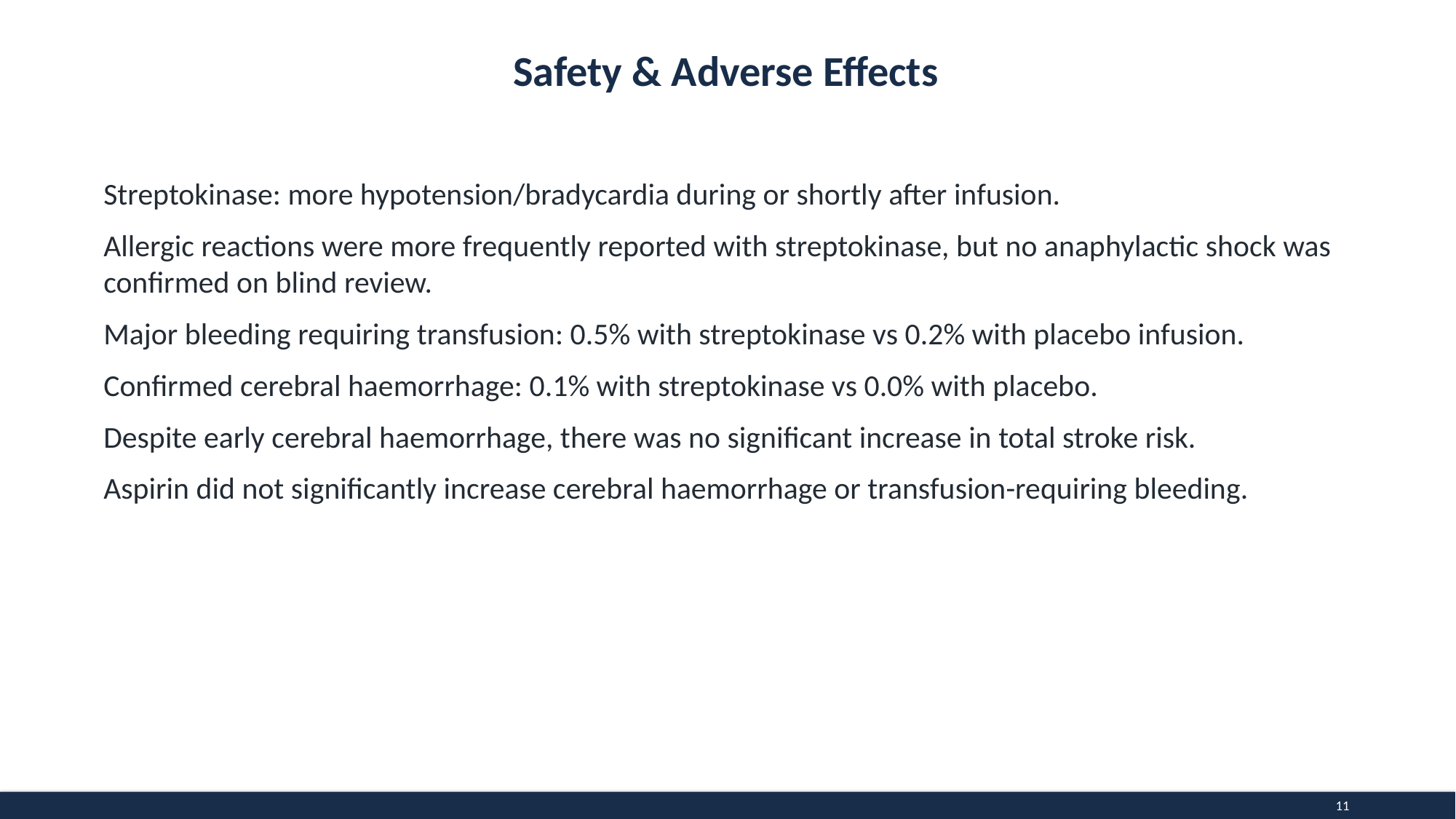

Safety & Adverse Effects
Streptokinase: more hypotension/bradycardia during or shortly after infusion.
Allergic reactions were more frequently reported with streptokinase, but no anaphylactic shock was confirmed on blind review.
Major bleeding requiring transfusion: 0.5% with streptokinase vs 0.2% with placebo infusion.
Confirmed cerebral haemorrhage: 0.1% with streptokinase vs 0.0% with placebo.
Despite early cerebral haemorrhage, there was no significant increase in total stroke risk.
Aspirin did not significantly increase cerebral haemorrhage or transfusion-requiring bleeding.

11